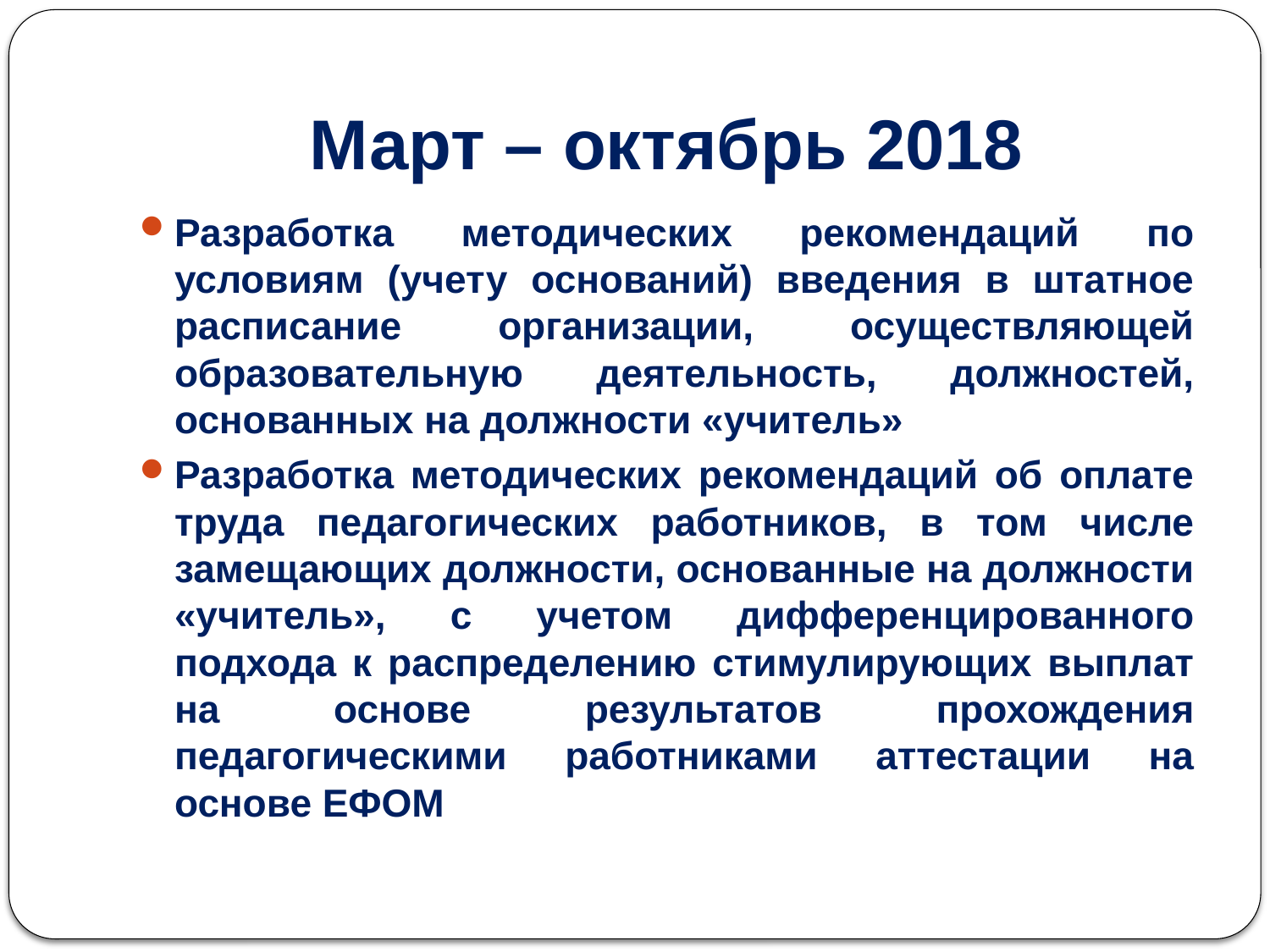

# Март – октябрь 2018
Разработка методических рекомендаций по условиям (учету оснований) введения в штатное расписание организации, осуществляющей образовательную деятельность, должностей, основанных на должности «учитель»
Разработка методических рекомендаций об оплате труда педагогических работников, в том числе замещающих должности, основанные на должности «учитель», с учетом дифференцированного подхода к распределению стимулирующих выплат на основе результатов прохождения педагогическими работниками аттестации на основе ЕФОМ